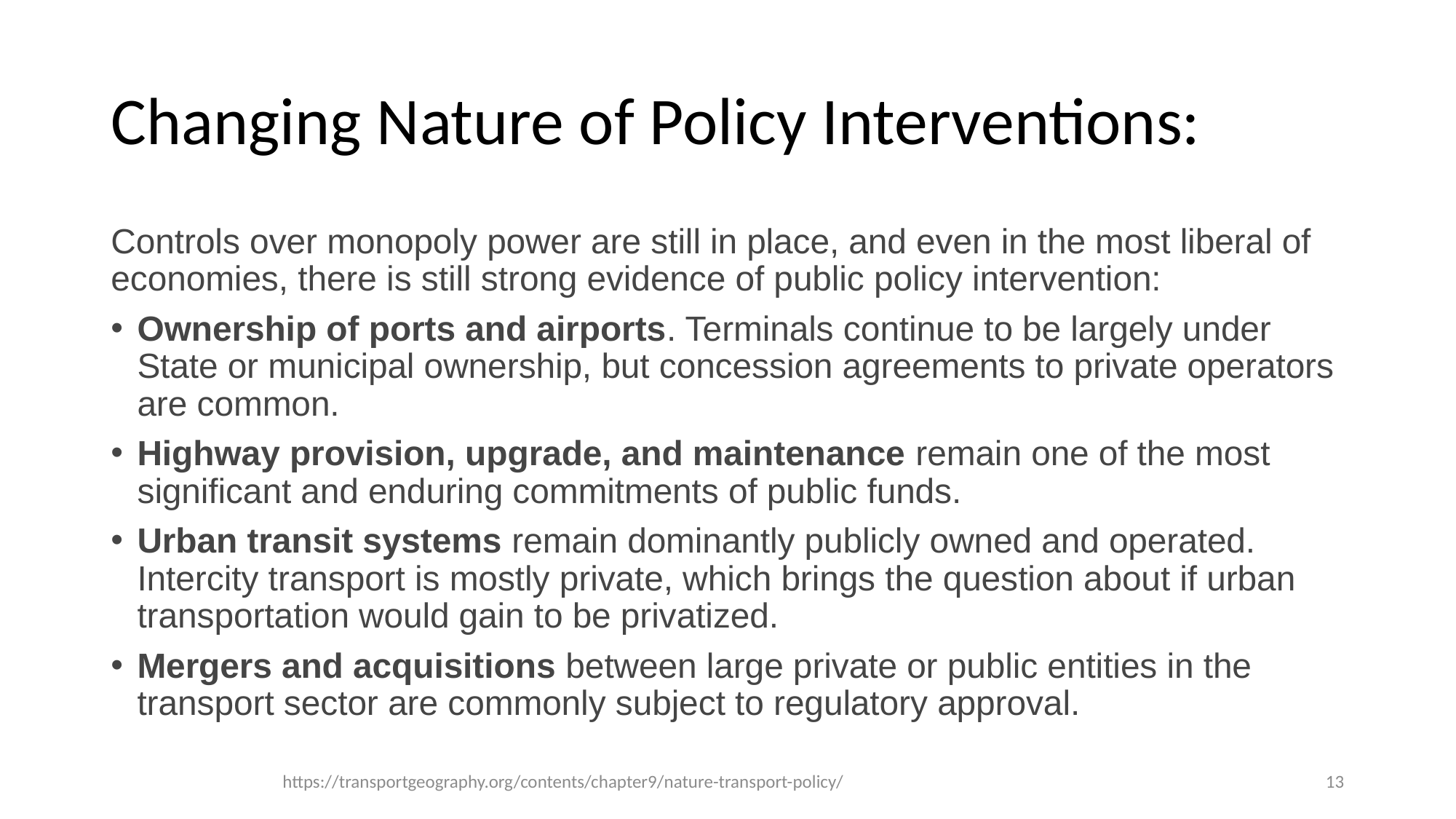

# Changing Nature of Policy Interventions:
Controls over monopoly power are still in place, and even in the most liberal of economies, there is still strong evidence of public policy intervention:
Ownership of ports and airports. Terminals continue to be largely under State or municipal ownership, but concession agreements to private operators are common.
Highway provision, upgrade, and maintenance remain one of the most significant and enduring commitments of public funds.
Urban transit systems remain dominantly publicly owned and operated. Intercity transport is mostly private, which brings the question about if urban transportation would gain to be privatized.
Mergers and acquisitions between large private or public entities in the transport sector are commonly subject to regulatory approval.

https://transportgeography.org/contents/chapter9/nature-transport-policy/
13